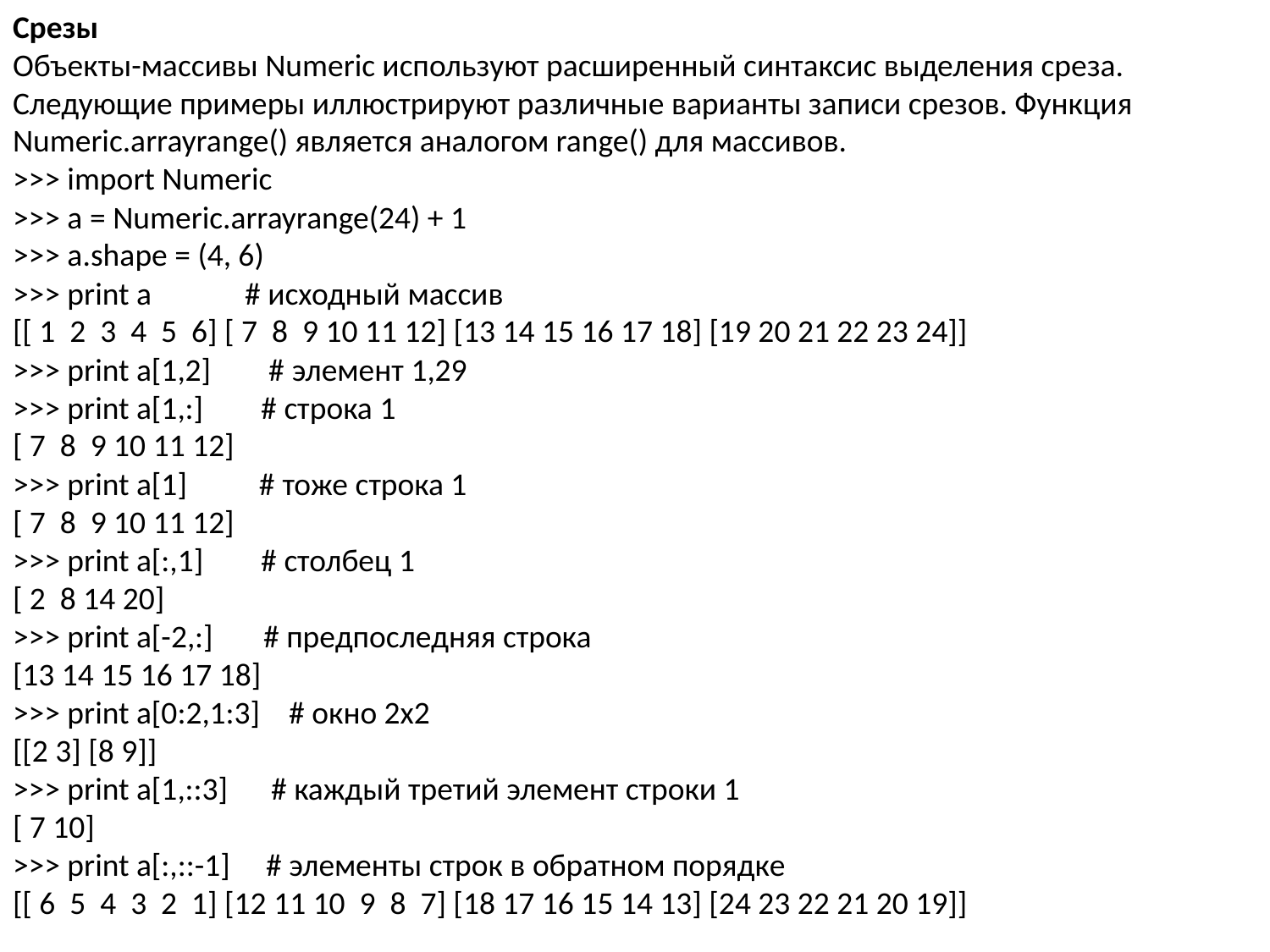

Срезы
Объекты-массивы Numeric используют расширенный синтаксис выделения среза. Следующие примеры иллюстрируют различные варианты записи срезов. Функция Numeric.arrayrange() является аналогом range() для массивов.
>>> import Numeric
>>> a = Numeric.arrayrange(24) + 1
>>> a.shape = (4, 6)
>>> print a             # исходный массив
[[ 1  2  3  4  5  6] [ 7  8  9 10 11 12] [13 14 15 16 17 18] [19 20 21 22 23 24]]
>>> print a[1,2]        # элемент 1,29
>>> print a[1,:]        # строка 1
[ 7  8  9 10 11 12]
>>> print a[1]          # тоже строка 1
[ 7  8  9 10 11 12]
>>> print a[:,1]        # столбец 1
[ 2  8 14 20]
>>> print a[-2,:]       # предпоследняя строка
[13 14 15 16 17 18]
>>> print a[0:2,1:3]    # окно 2x2
[[2 3] [8 9]]
>>> print a[1,::3]      # каждый третий элемент строки 1
[ 7 10]
>>> print a[:,::-1]     # элементы строк в обратном порядке
[[ 6  5  4  3  2  1] [12 11 10  9  8  7] [18 17 16 15 14 13] [24 23 22 21 20 19]]